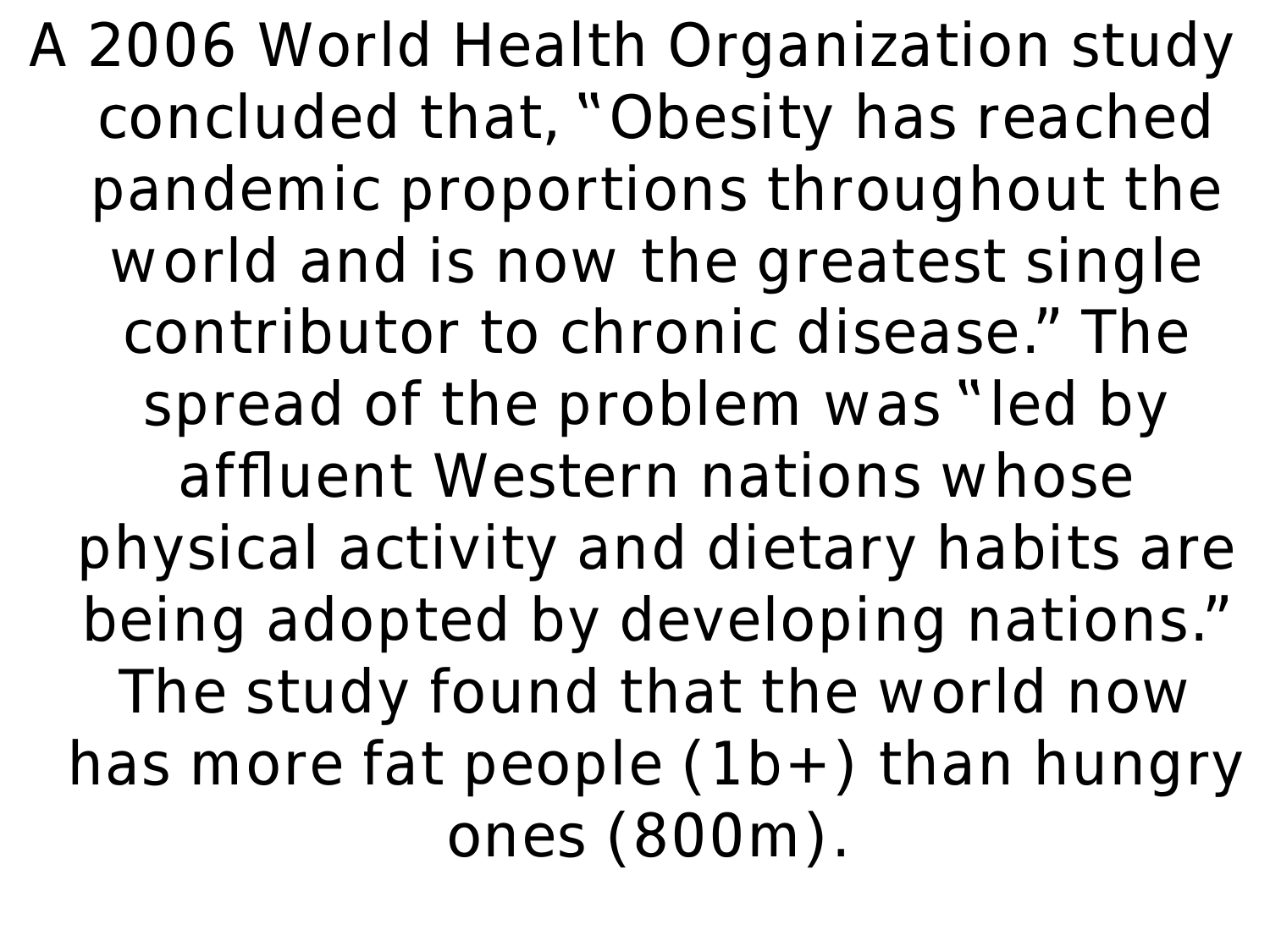

A 2006 World Health Organization study concluded that, “Obesity has reached pandemic proportions throughout the world and is now the greatest single contributor to chronic disease.” The spread of the problem was “led by affluent Western nations whose physical activity and dietary habits are being adopted by developing nations.” The study found that the world now has more fat people (1b+) than hungry ones (800m).